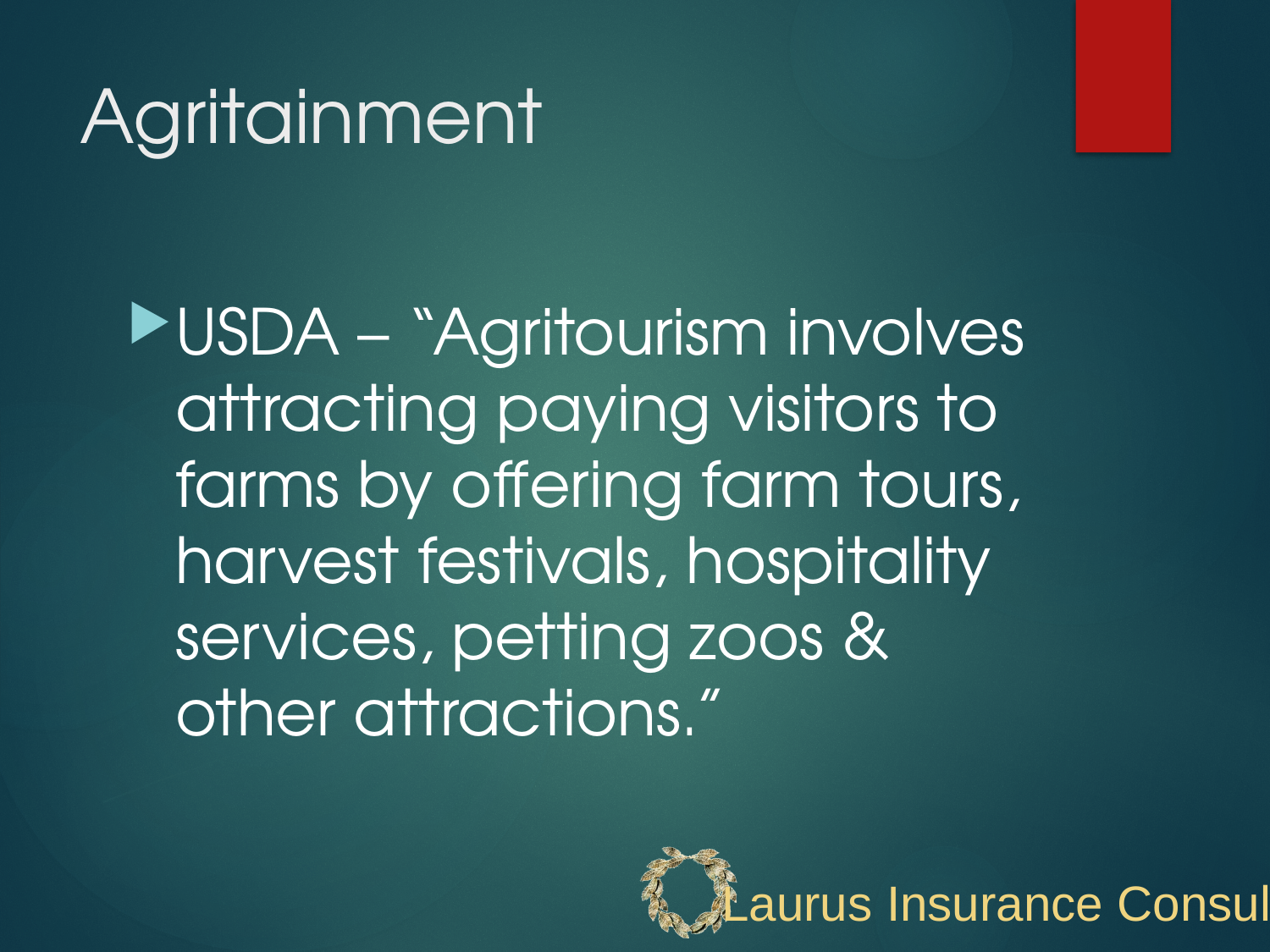

# Agritainment
USDA – “Agritourism involves attracting paying visitors to farms by offering farm tours, harvest festivals, hospitality services, petting zoos & other attractions.”